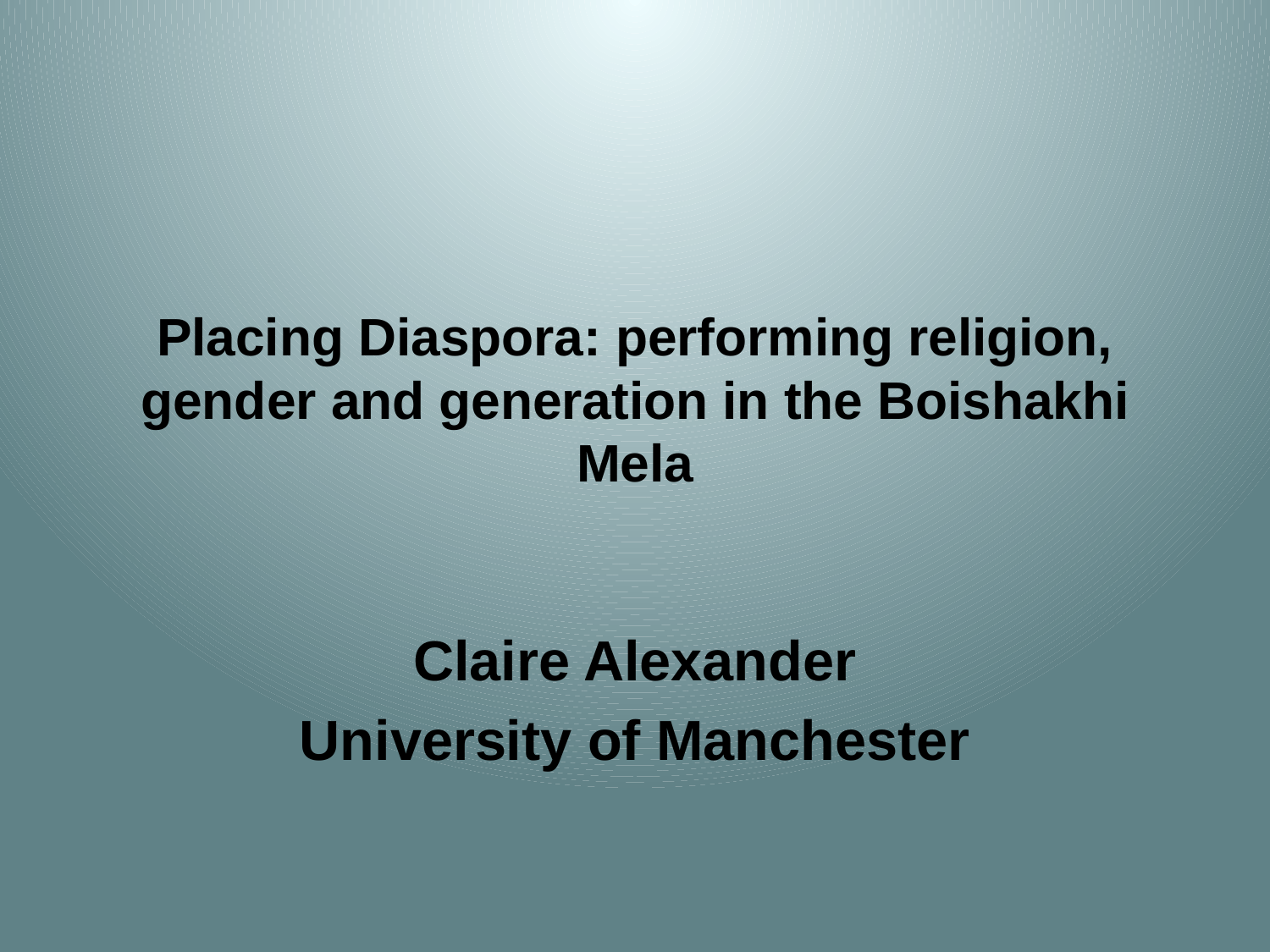

# Placing Diaspora: performing religion, gender and generation in the Boishakhi Mela

Claire Alexander
University of Manchester